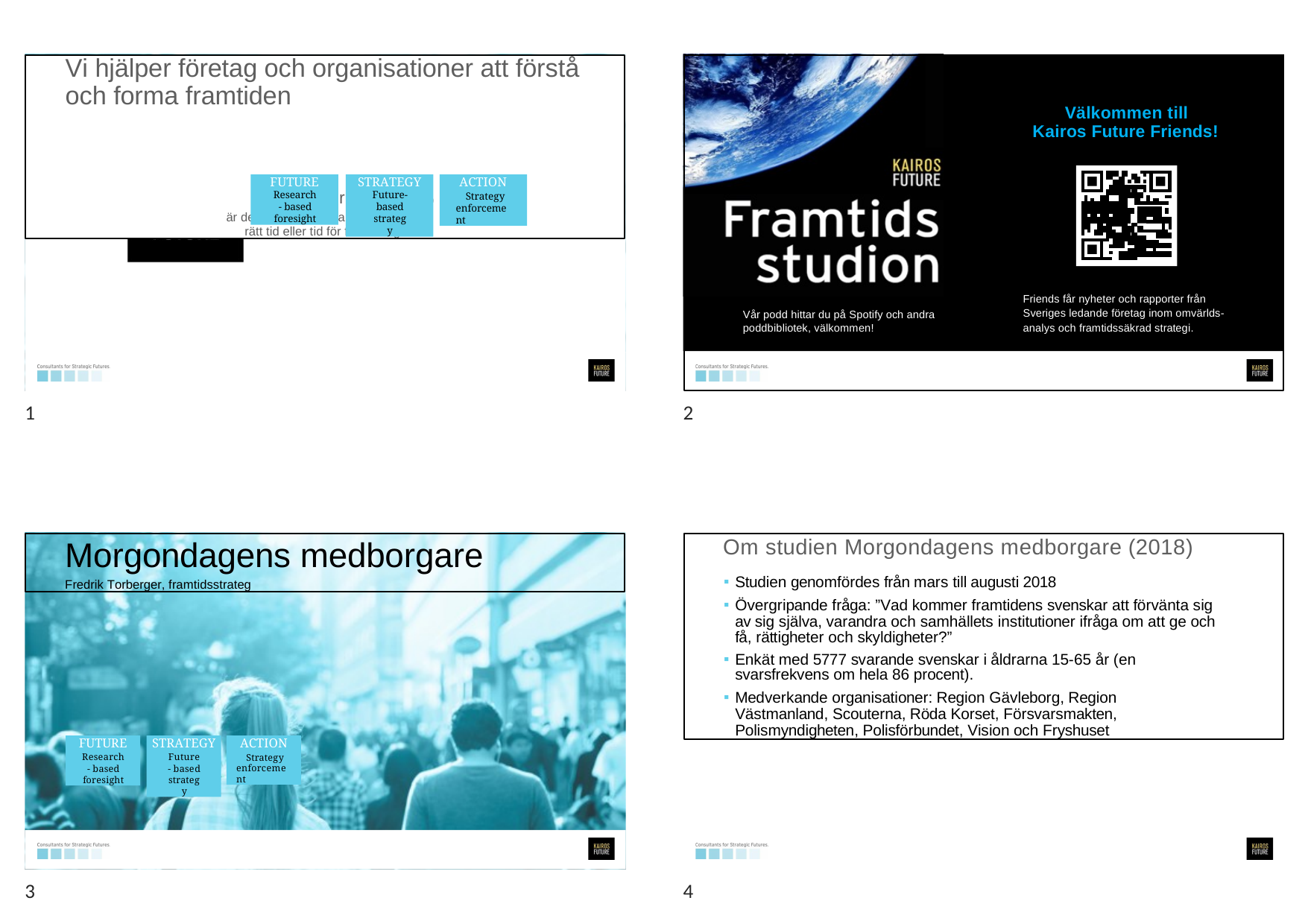

FUTURE	STRATEGY	ACTION
Research-	Future-	Strategy
based	based	enforcement
foresight	strategy

Vi hjälper företag och organisationer att förstå och forma framtiden

Kairos (καιρός)
är det antika grekiska begreppet för rätt tid eller tid för förändring.

Välkommen till Kairos Future Friends!

FUTURE
Research- based foresight
STRATEGY
Future- based strategy
ACTION
Strategy enforcement

Friends får nyheter och rapporter från Sveriges ledande företag inom omvärlds- analys och framtidssäkrad strategi.
Vår podd hittar du på Spotify och andra poddbibliotek, välkommen!

1
2

Morgondagens medborgare
Fredrik Torberger, framtidsstrateg
Om studien Morgondagens medborgare (2018)
Studien genomfördes från mars till augusti 2018
Övergripande fråga: ”Vad kommer framtidens svenskar att förvänta sig av sig själva, varandra och samhällets institutioner ifråga om att ge och få, rättigheter och skyldigheter?”
Enkät med 5777 svarande svenskar i åldrarna 15-65 år (en svarsfrekvens om hela 86 procent).
Medverkande organisationer: Region Gävleborg, Region Västmanland, Scouterna, Röda Korset, Försvarsmakten, Polismyndigheten, Polisförbundet, Vision och Fryshuset
FUTURE
Research- based foresight
STRATEGY
Future- based strategy
ACTION
Strategy enforcement

3
4